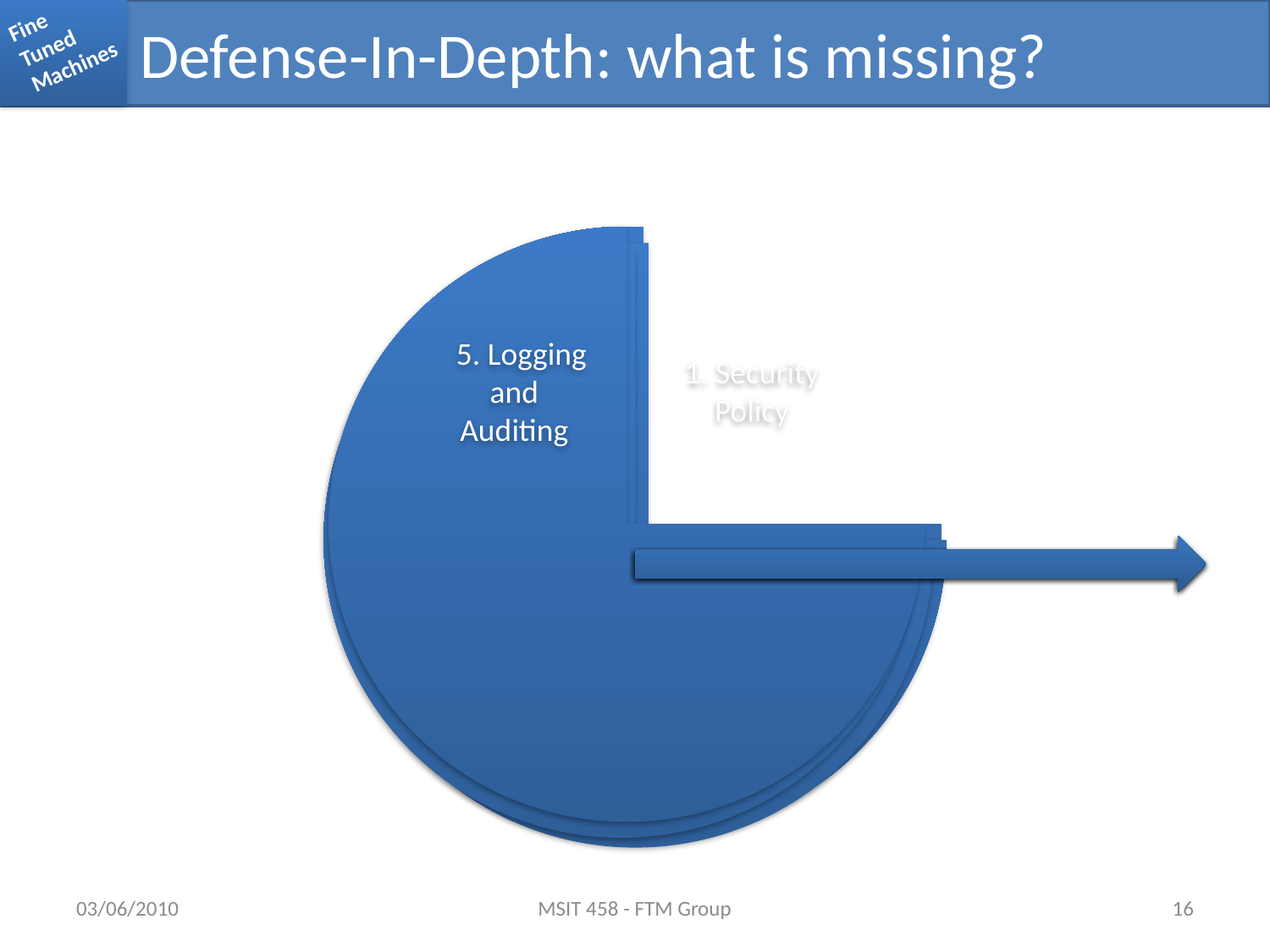

# Defense-In-Depth: what is missing?
1. Security Policy
 2. Network Level Security
 3. Host Level Security
       4. Application Level Security
 5. Logging and  Auditing
03/06/2010
MSIT 458 - FTM Group
16